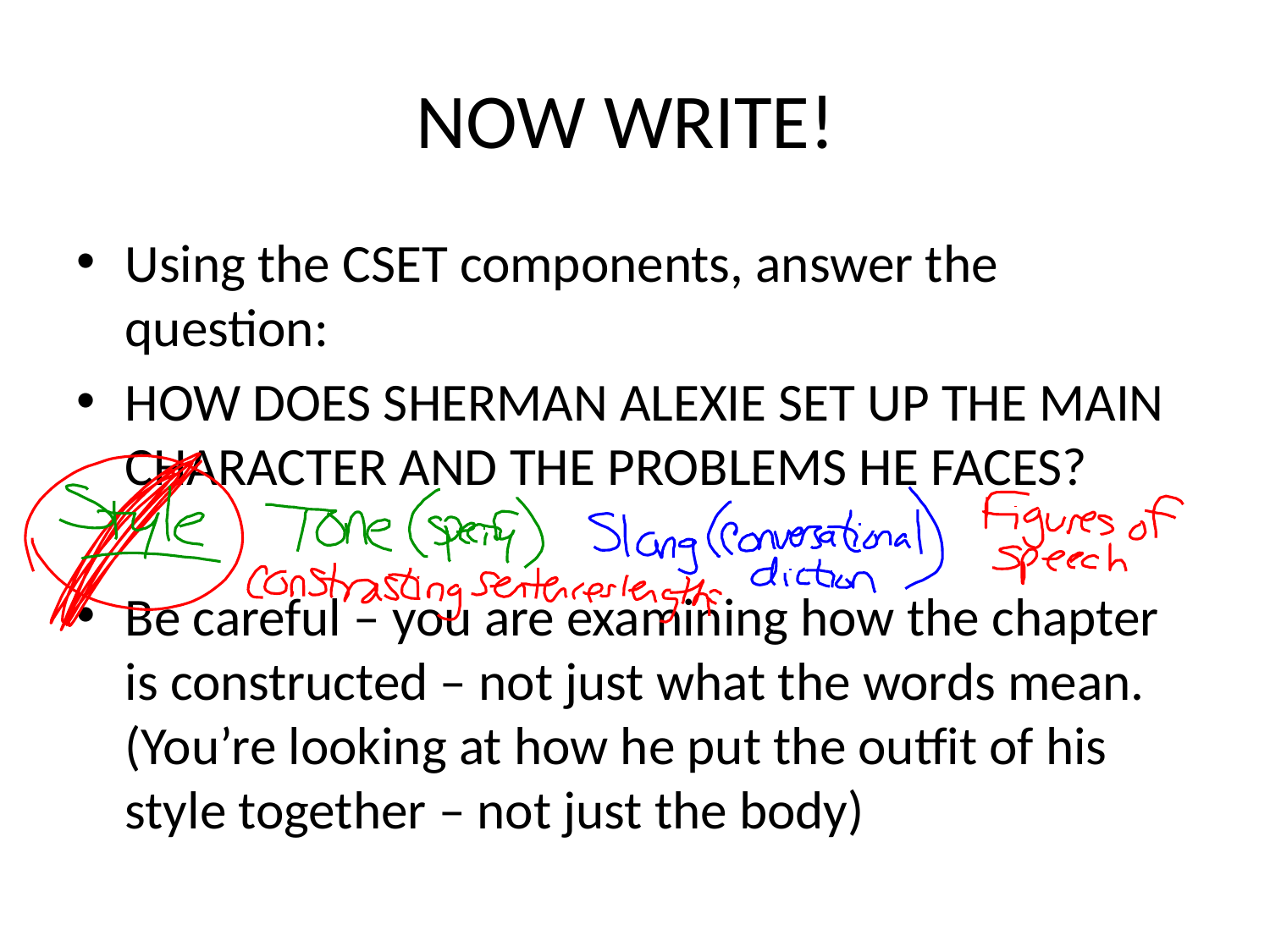

# NOW WRITE!
Using the CSET components, answer the question:
HOW DOES SHERMAN ALEXIE SET UP THE MAIN CHARACTER AND THE PROBLEMS HE FACES?

Be careful – you are examining how the chapter is constructed – not just what the words mean. (You’re looking at how he put the outfit of his style together – not just the body)